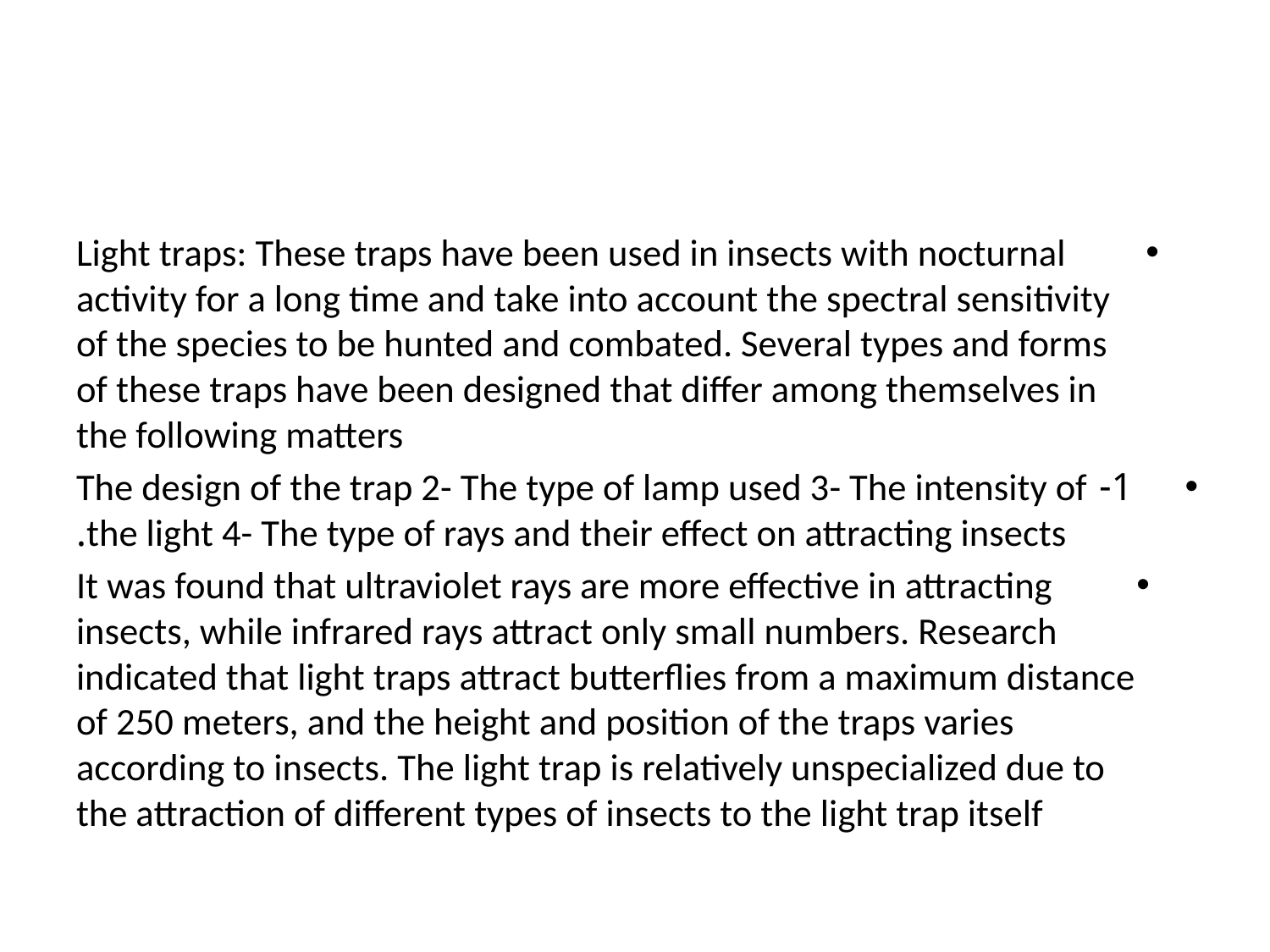

#
Light traps: These traps have been used in insects with nocturnal activity for a long time and take into account the spectral sensitivity of the species to be hunted and combated. Several types and forms of these traps have been designed that differ among themselves in the following matters
1- The design of the trap 2- The type of lamp used 3- The intensity of the light 4- The type of rays and their effect on attracting insects.
It was found that ultraviolet rays are more effective in attracting insects, while infrared rays attract only small numbers. Research indicated that light traps attract butterflies from a maximum distance of 250 meters, and the height and position of the traps varies according to insects. The light trap is relatively unspecialized due to the attraction of different types of insects to the light trap itself